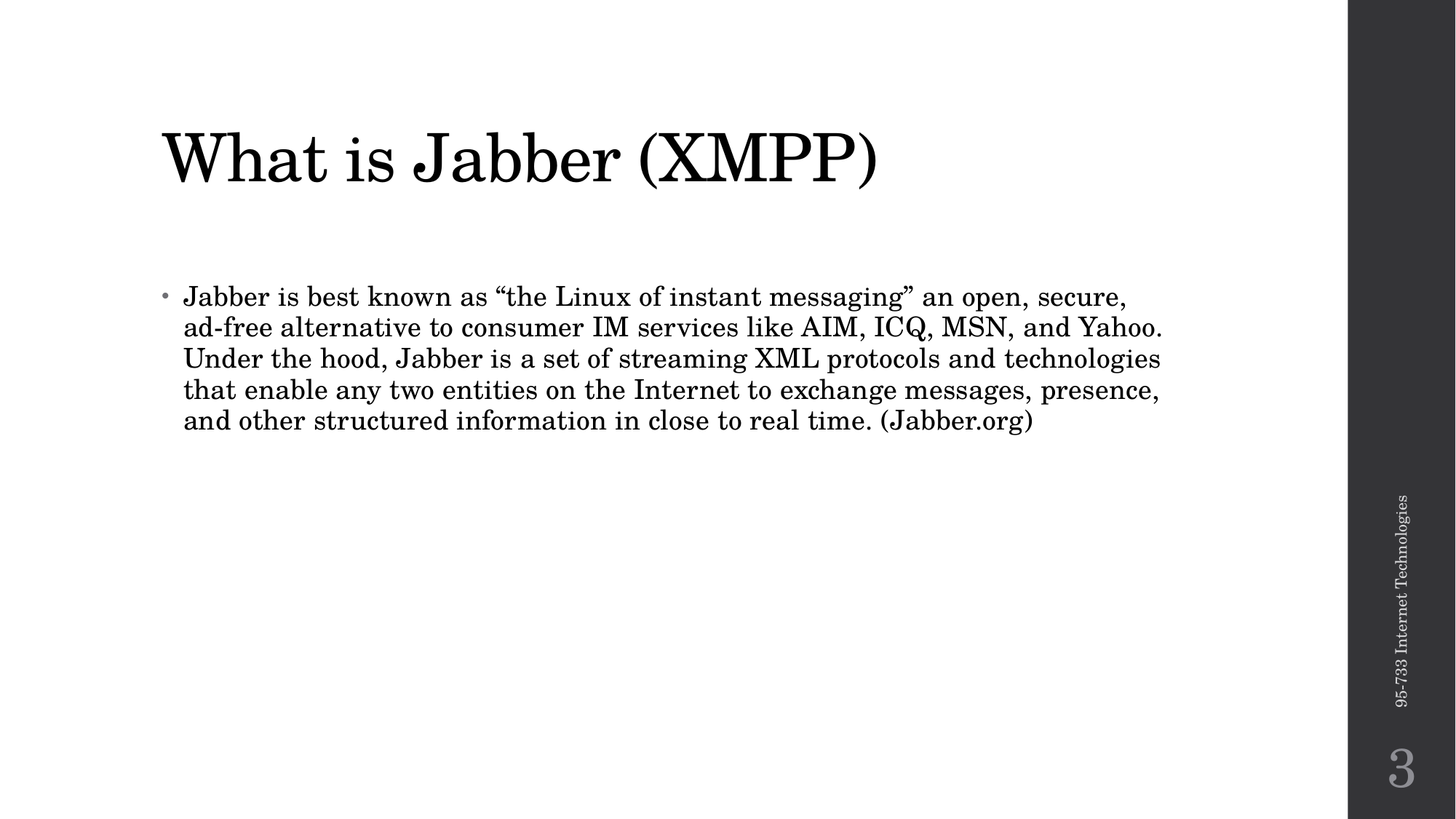

# What is Jabber (XMPP)

Jabber is best known as “the Linux of instant messaging” an open, secure, ad-free alternative to consumer IM services like AIM, ICQ, MSN, and Yahoo. Under the hood, Jabber is a set of streaming XML protocols and technologies that enable any two entities on the Internet to exchange messages, presence, and other structured information in close to real time. (Jabber.org)
95-733 Internet Technologies
3